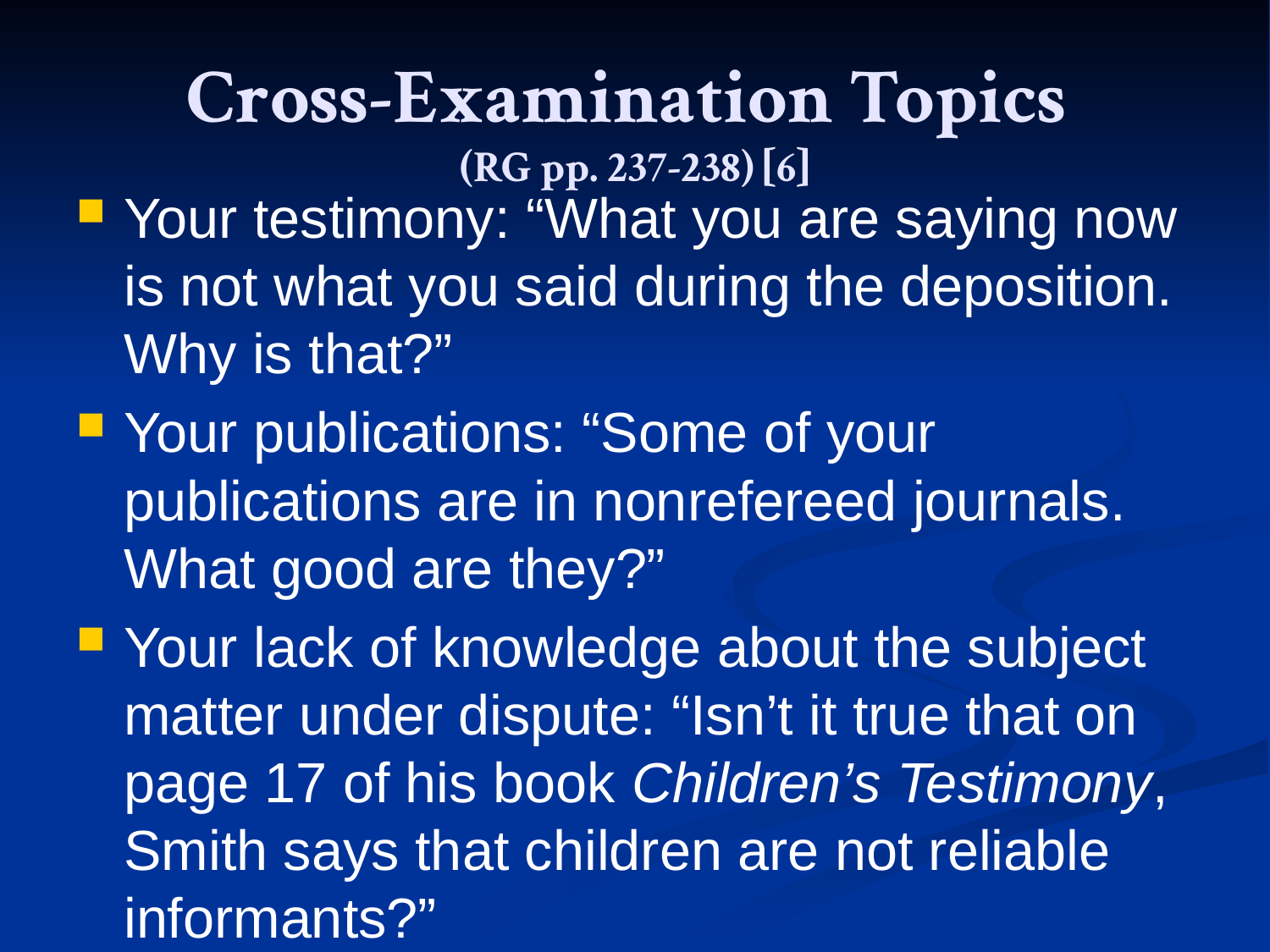

# Cross-Examination Topics (RG pp. 237-238) [6]
Your testimony: “What you are saying now is not what you said during the deposition. Why is that?”
Your publications: “Some of your publications are in nonrefereed journals. What good are they?”
Your lack of knowledge about the subject matter under dispute: “Isn’t it true that on page 17 of his book Children’s Testimony, Smith says that children are not reliable informants?”